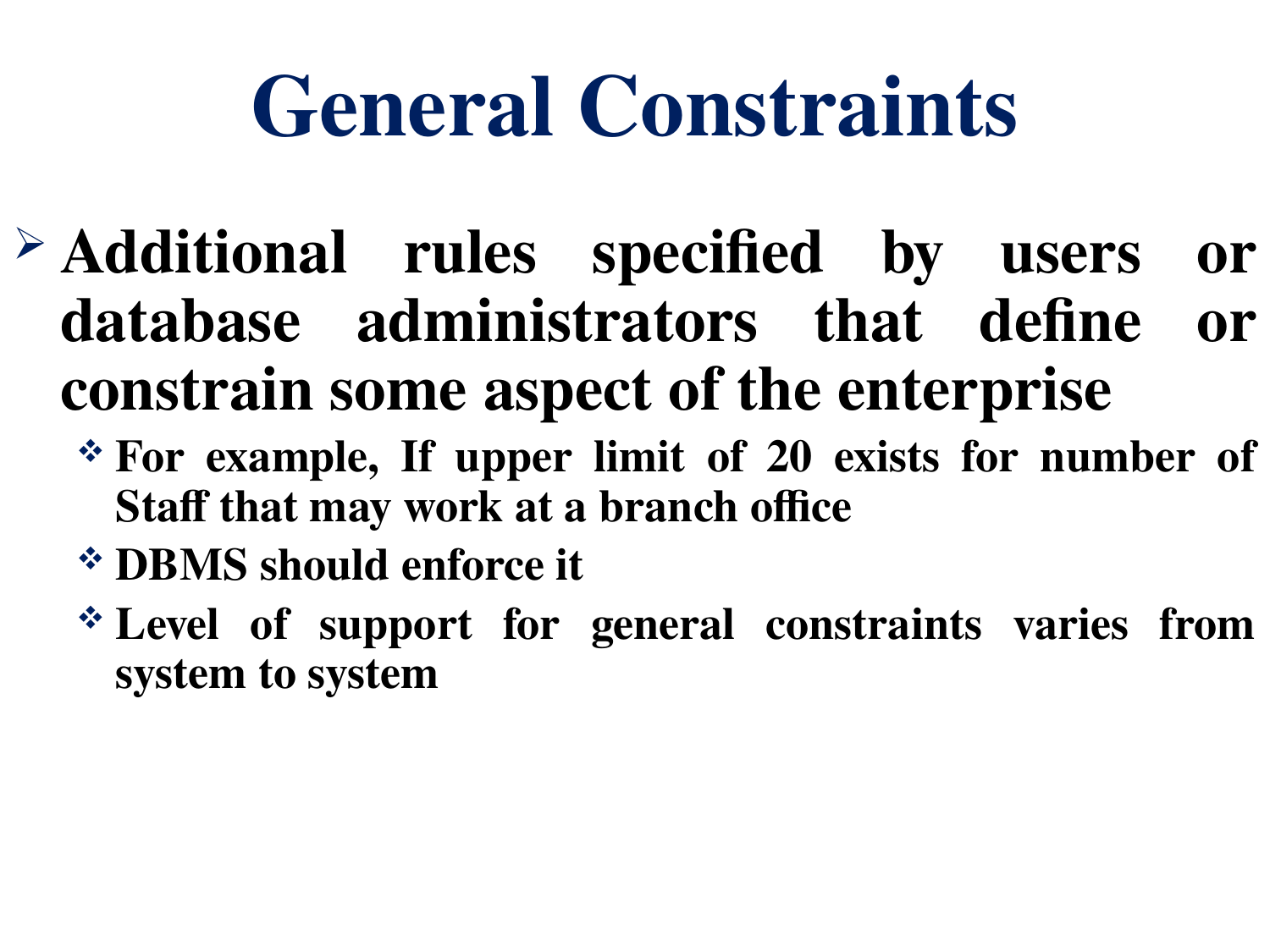

# General Constraints
Additional rules specified by users or database administrators that define or constrain some aspect of the enterprise
For example, If upper limit of 20 exists for number of Staff that may work at a branch office
DBMS should enforce it
Level of support for general constraints varies from system to system